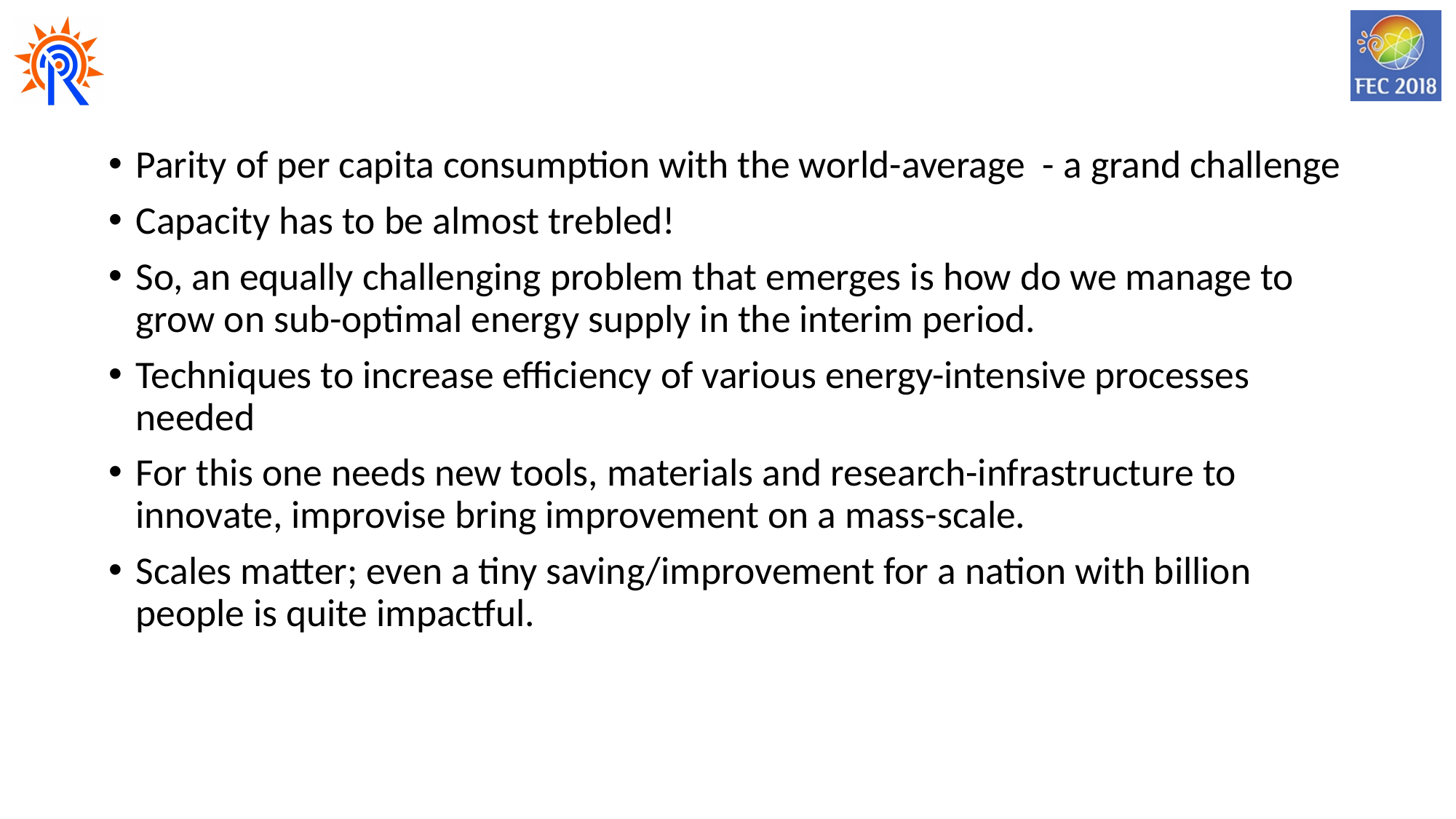

Parity of per capita consumption with the world-average  - a grand challenge
Capacity has to be almost trebled!
So, an equally challenging problem that emerges is how do we manage to grow on sub-optimal energy supply in the interim period.
Techniques to increase efficiency of various energy-intensive processes needed
For this one needs new tools, materials and research-infrastructure to innovate, improvise bring improvement on a mass-scale.
Scales matter; even a tiny saving/improvement for a nation with billion people is quite impactful.